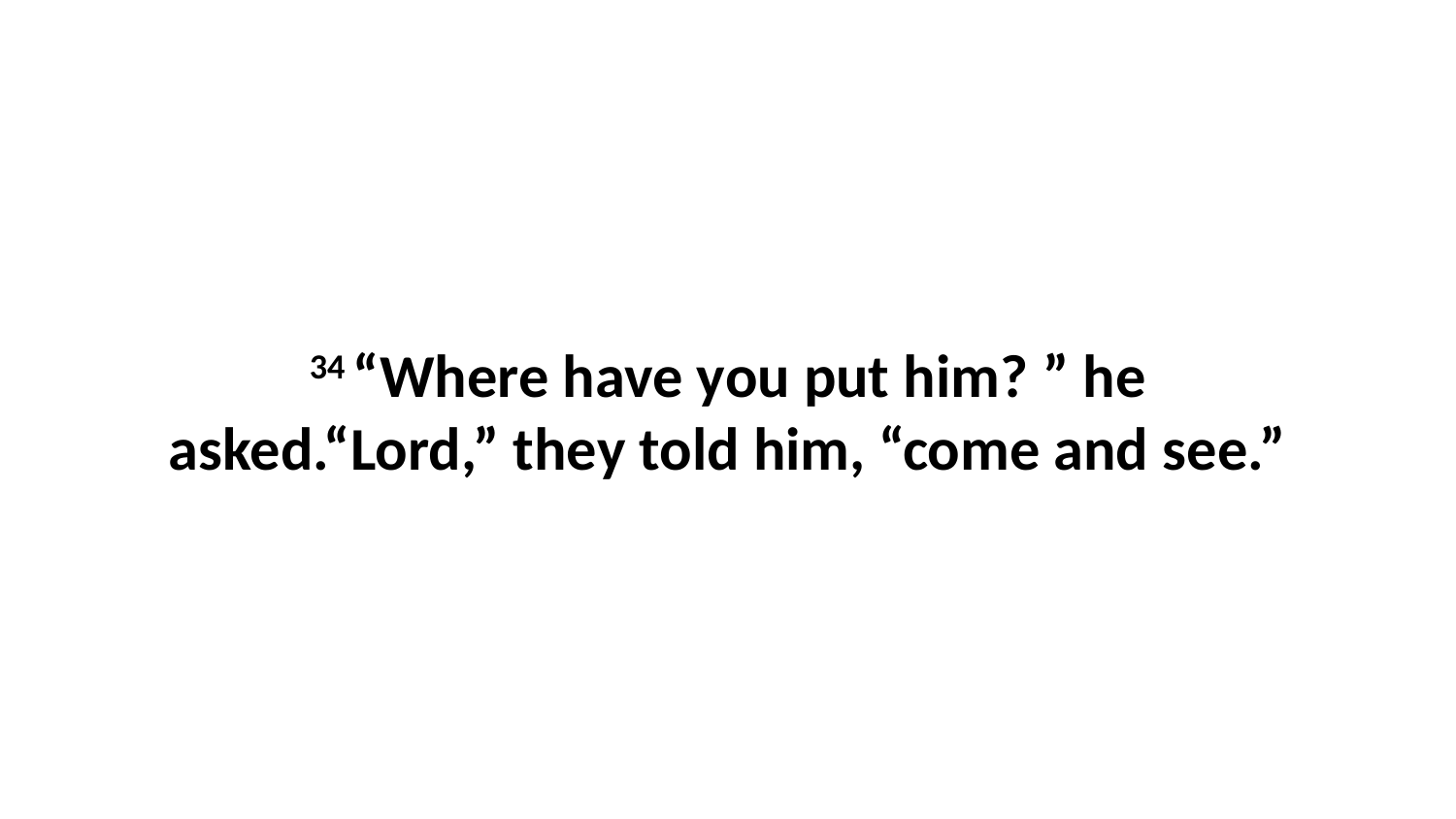

34 “Where have you put him? ” he asked.“Lord,” they told him, “come and see.”